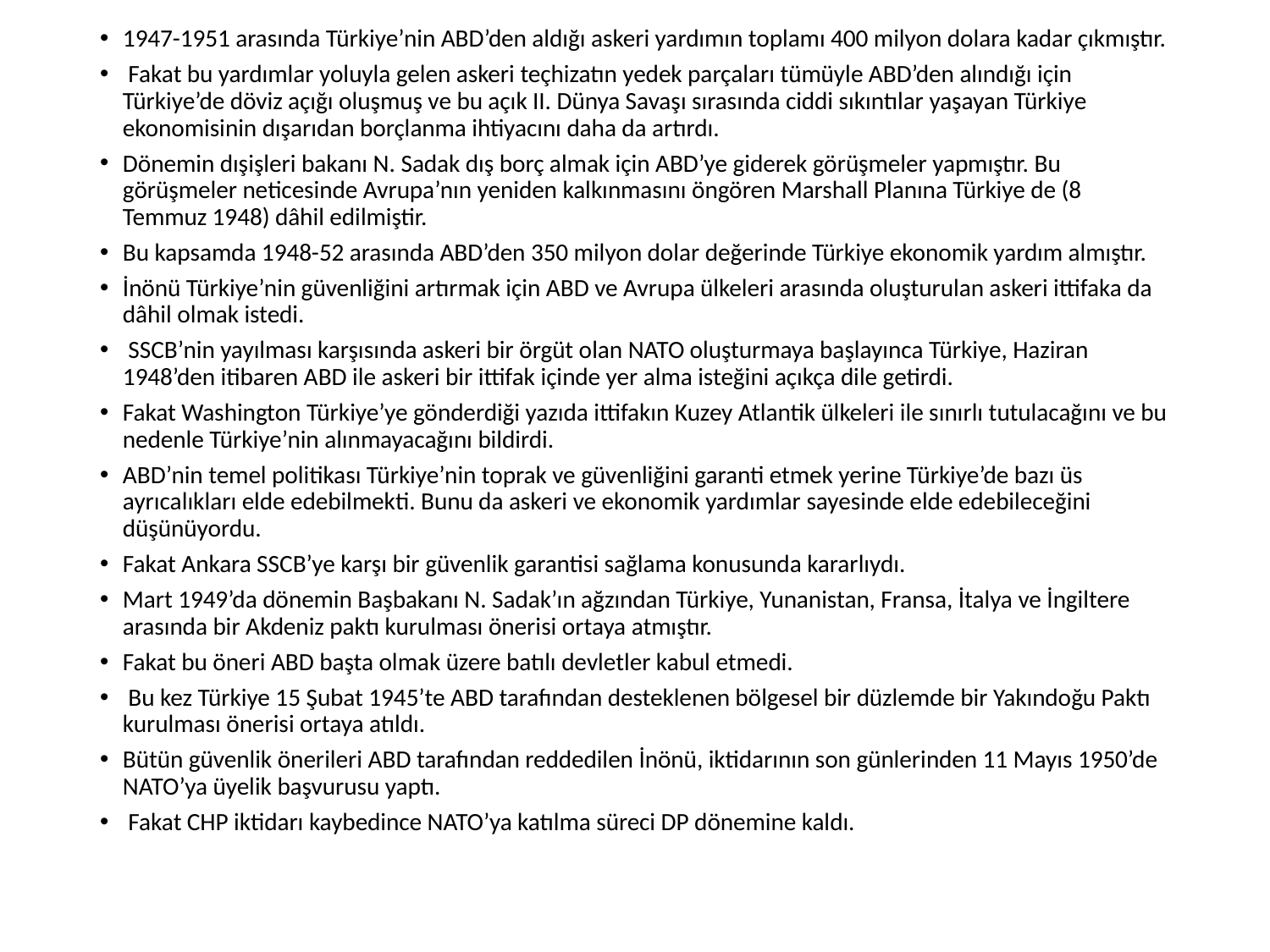

1947-1951 arasında Türkiye’nin ABD’den aldığı askeri yardımın toplamı 400 milyon dolara kadar çıkmıştır.
 Fakat bu yardımlar yoluyla gelen askeri teçhizatın yedek parçaları tümüyle ABD’den alındığı için Türkiye’de döviz açığı oluşmuş ve bu açık II. Dünya Savaşı sırasında ciddi sıkıntılar yaşayan Türkiye ekonomisinin dışarıdan borçlanma ihtiyacını daha da artırdı.
Dönemin dışişleri bakanı N. Sadak dış borç almak için ABD’ye giderek görüşmeler yapmıştır. Bu görüşmeler neticesinde Avrupa’nın yeniden kalkınmasını öngören Marshall Planına Türkiye de (8 Temmuz 1948) dâhil edilmiştir.
Bu kapsamda 1948-52 arasında ABD’den 350 milyon dolar değerinde Türkiye ekonomik yardım almıştır.
İnönü Türkiye’nin güvenliğini artırmak için ABD ve Avrupa ülkeleri arasında oluşturulan askeri ittifaka da dâhil olmak istedi.
 SSCB’nin yayılması karşısında askeri bir örgüt olan NATO oluşturmaya başlayınca Türkiye, Haziran 1948’den itibaren ABD ile askeri bir ittifak içinde yer alma isteğini açıkça dile getirdi.
Fakat Washington Türkiye’ye gönderdiği yazıda ittifakın Kuzey Atlantik ülkeleri ile sınırlı tutulacağını ve bu nedenle Türkiye’nin alınmayacağını bildirdi.
ABD’nin temel politikası Türkiye’nin toprak ve güvenliğini garanti etmek yerine Türkiye’de bazı üs ayrıcalıkları elde edebilmekti. Bunu da askeri ve ekonomik yardımlar sayesinde elde edebileceğini düşünüyordu.
Fakat Ankara SSCB’ye karşı bir güvenlik garantisi sağlama konusunda kararlıydı.
Mart 1949’da dönemin Başbakanı N. Sadak’ın ağzından Türkiye, Yunanistan, Fransa, İtalya ve İngiltere arasında bir Akdeniz paktı kurulması önerisi ortaya atmıştır.
Fakat bu öneri ABD başta olmak üzere batılı devletler kabul etmedi.
 Bu kez Türkiye 15 Şubat 1945’te ABD tarafından desteklenen bölgesel bir düzlemde bir Yakındoğu Paktı kurulması önerisi ortaya atıldı.
Bütün güvenlik önerileri ABD tarafından reddedilen İnönü, iktidarının son günlerinden 11 Mayıs 1950’de NATO’ya üyelik başvurusu yaptı.
 Fakat CHP iktidarı kaybedince NATO’ya katılma süreci DP dönemine kaldı.